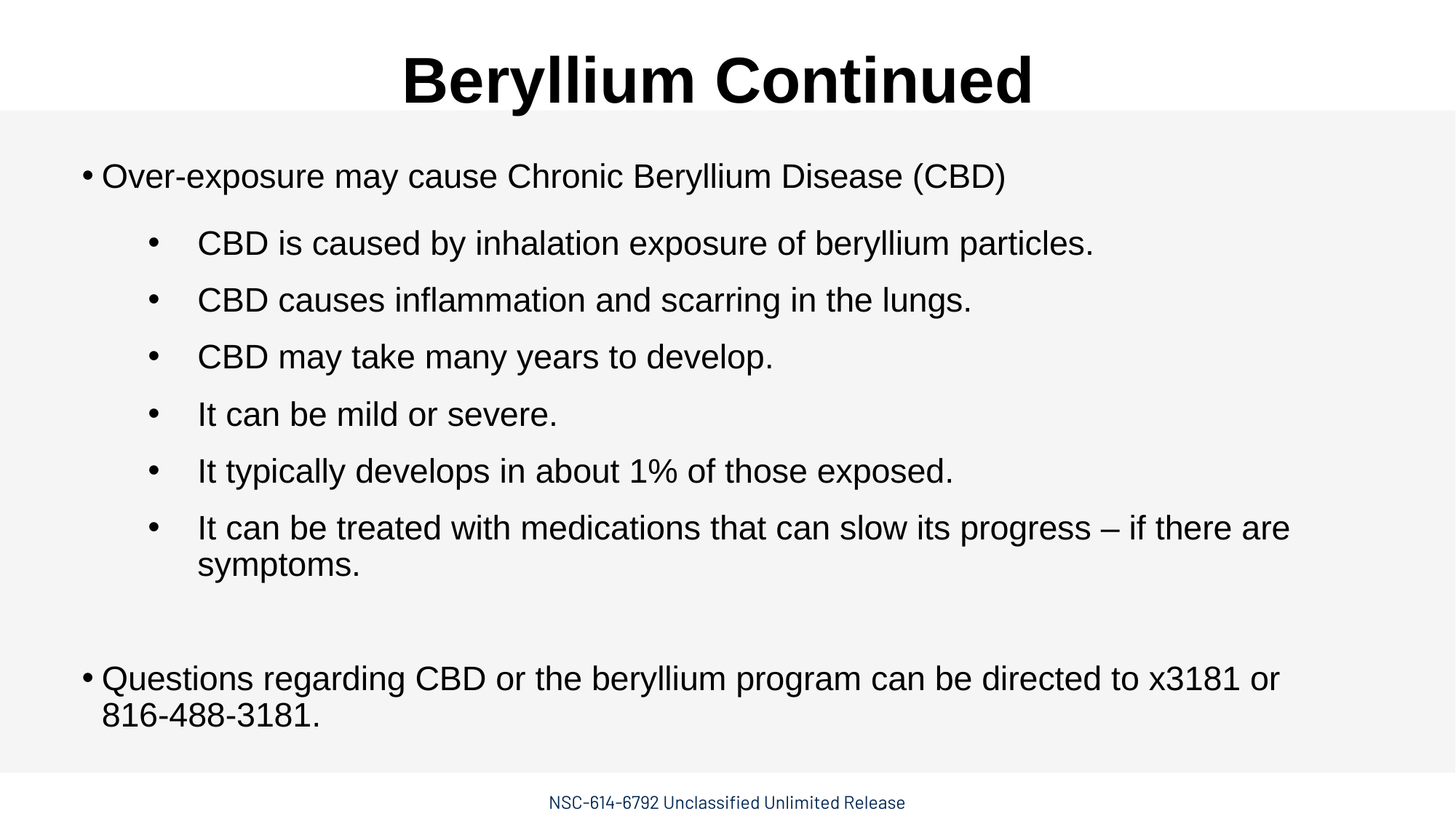

# Beryllium Continued
Over-exposure may cause Chronic Beryllium Disease (CBD)
CBD is caused by inhalation exposure of beryllium particles.
CBD causes inflammation and scarring in the lungs.
CBD may take many years to develop.
It can be mild or severe.
It typically develops in about 1% of those exposed.
It can be treated with medications that can slow its progress – if there are symptoms.

Questions regarding CBD or the beryllium program can be directed to x3181 or 816-488-3181.

NSC-614-6792 Unclassified Unlimited Release